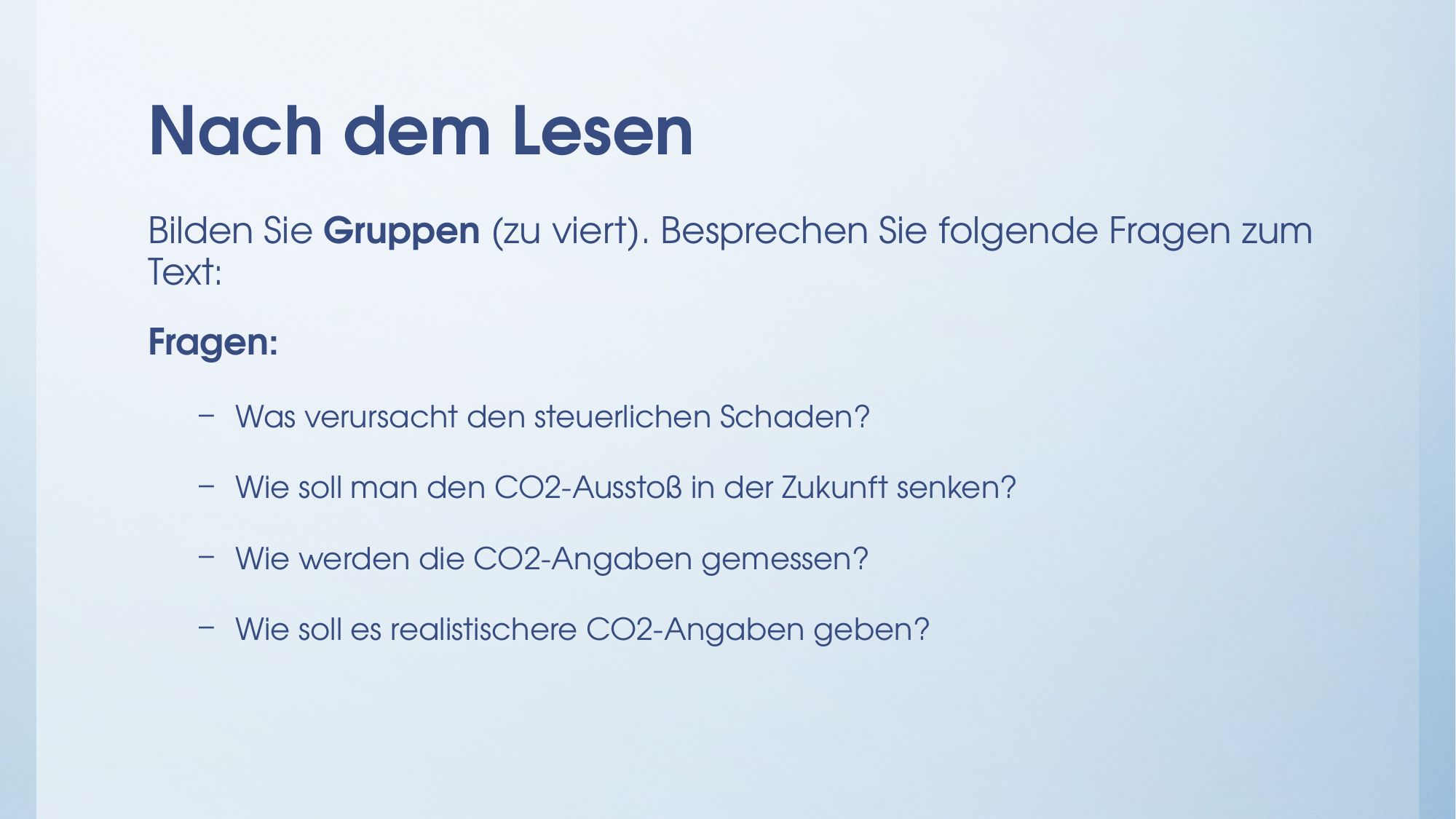

# Nach dem Lesen
Bilden Sie Gruppen (zu viert). Besprechen Sie folgende Fragen zum Text:
Fragen:
Was verursacht den steuerlichen Schaden?
Wie soll man den CO2-Ausstoß in der Zukunft senken?
Wie werden die CO2-Angaben gemessen?
Wie soll es realistischere CO2-Angaben geben?